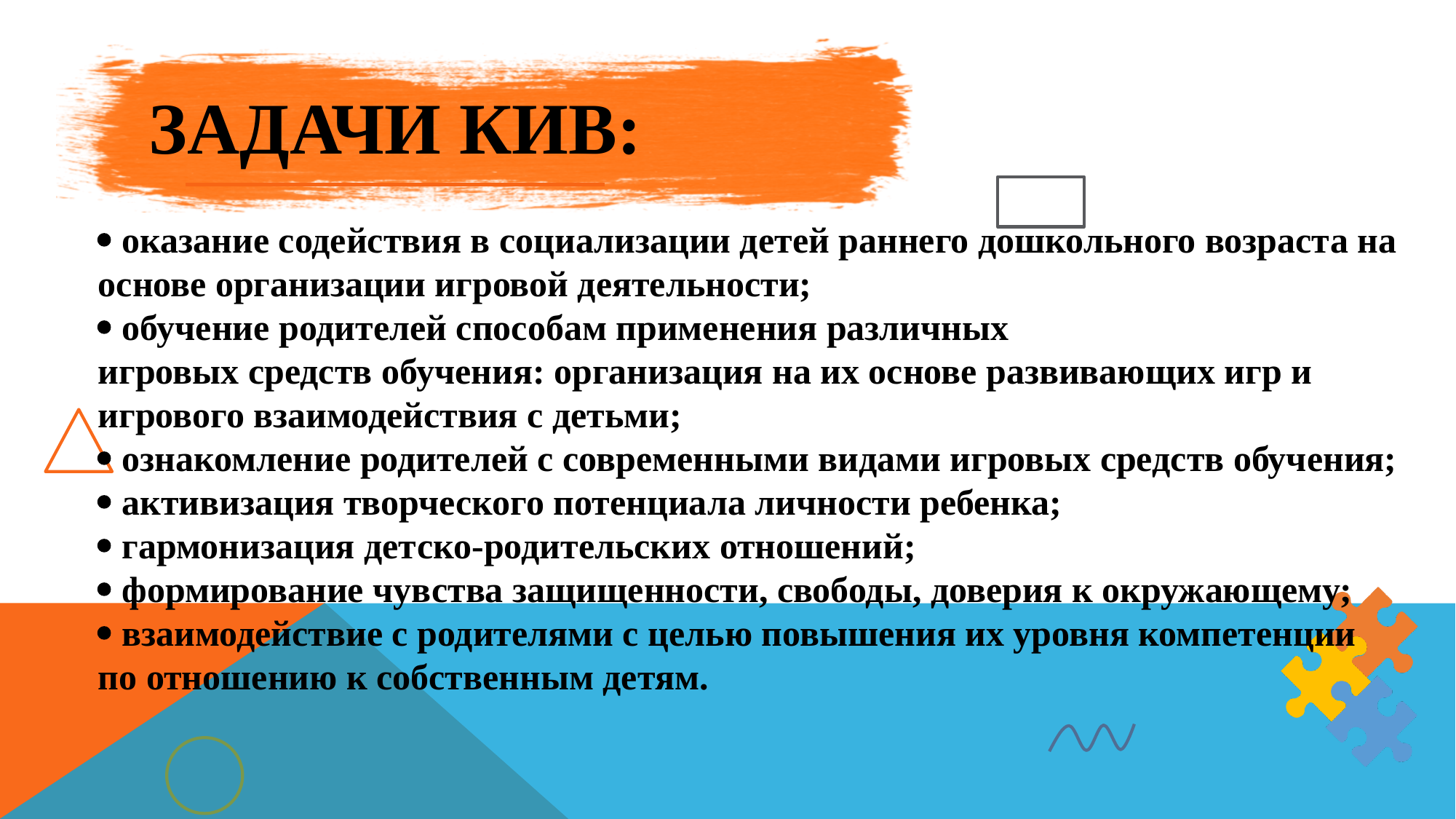

# Задачи КИВ:
• оказание содействия в социализации детей раннего дошкольного возраста на основе организации игровой деятельности;
• обучение родителей способам применения различных
игровых средств обучения: организация на их основе развивающих игр и игрового взаимодействия с детьми;
• ознакомление родителей с современными видами игровых средств обучения;
• активизация творческого потенциала личности ребенка;
• гармонизация детско-родительских отношений;
• формирование чувства защищенности, свободы, доверия к окружающему;
• взаимодействие с родителями с целью повышения их уровня компетенции
по отношению к собственным детям.